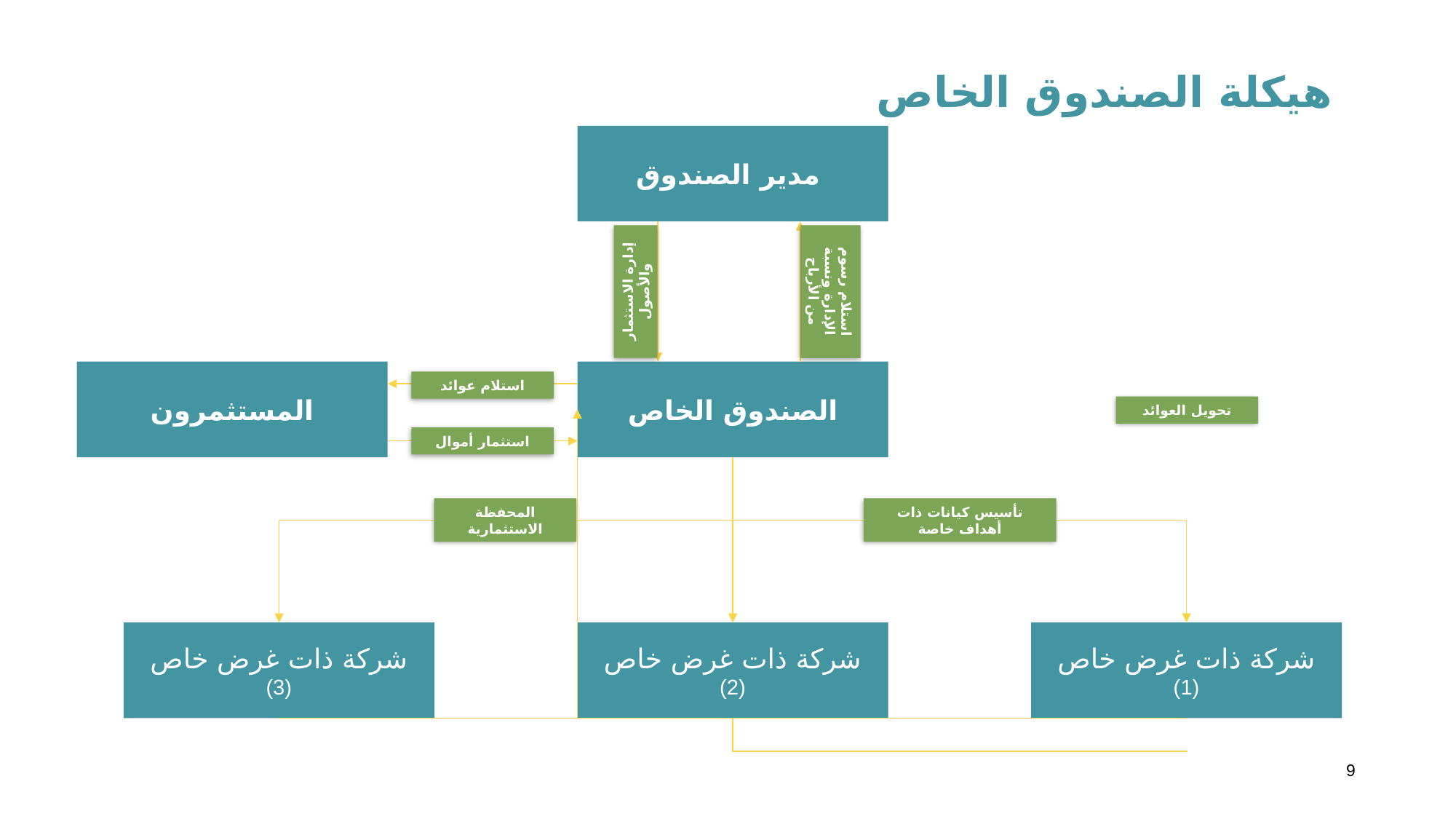

هيكلة الصندوق الخاص
مدير الصندوق
استلام رسوم الإدارة ونسبة من الأرباح
إدارة الاستثمار والأصول
المستثمرون
الصندوق الخاص
استلام عوائد
تحويل العوائد
استثمار أموال
تأسيس كيانات ذات أهداف خاصة
المحفظة الاستثمارية
شركة ذات غرض خاص
(1)
شركة ذات غرض خاص
(3)
شركة ذات غرض خاص
(2)
9